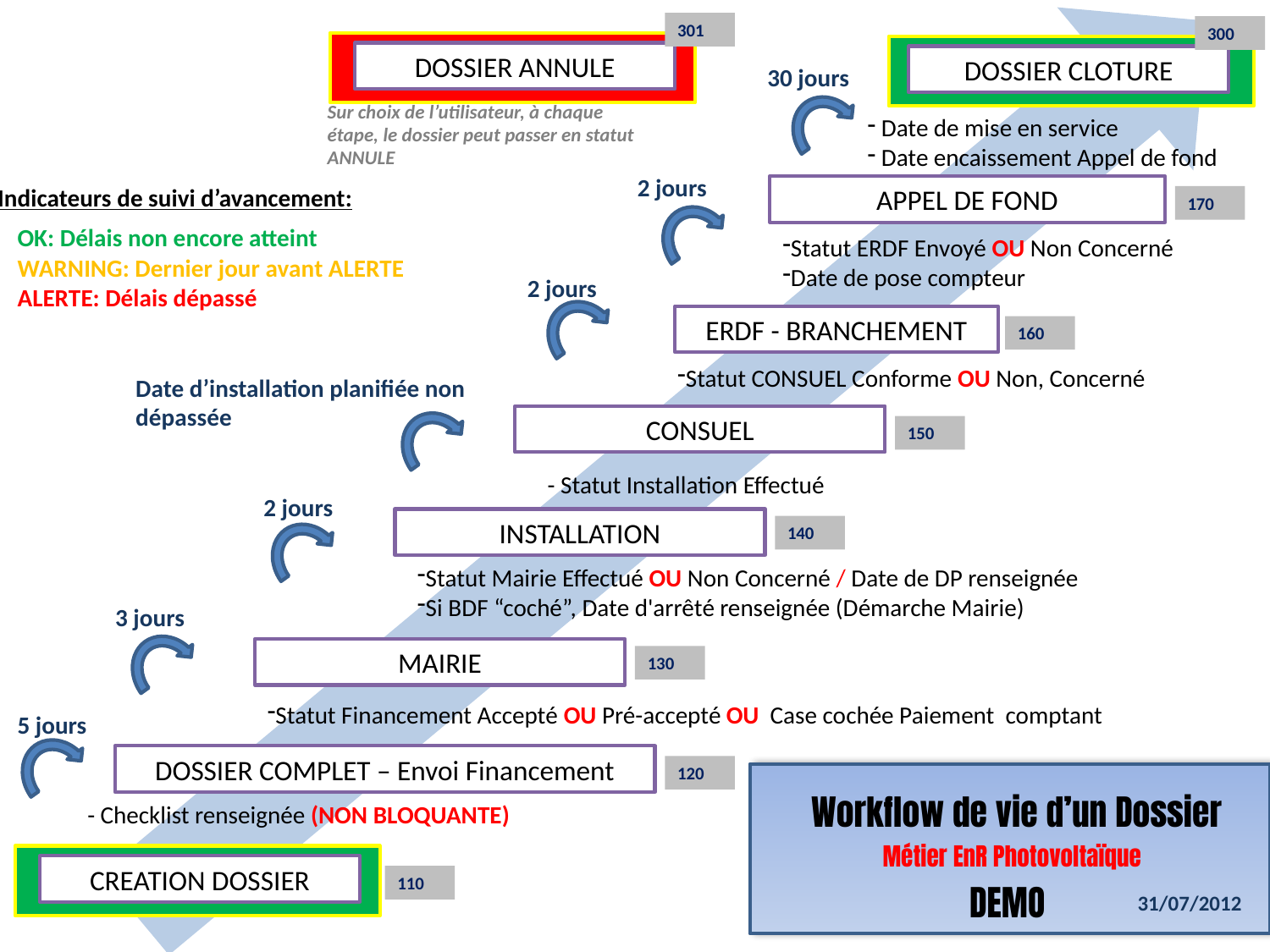

301
300

DOSSIER ANNULE
DOSSIER CLOTURE
30 jours

Sur choix de l’utilisateur, à chaque étape, le dossier peut passer en statut ANNULE
 Date de mise en service
 Date encaissement Appel de fond
2 jours
Indicateurs de suivi d’avancement:
APPEL DE FOND
170

OK: Délais non encore atteint
Statut ERDF Envoyé OU Non Concerné
Date de pose compteur
WARNING: Dernier jour avant ALERTE
2 jours
ALERTE: Délais dépassé

ERDF - BRANCHEMENT
160
Statut CONSUEL Conforme OU Non, Concerné

Date d’installation planifiée non dépassée
CONSUEL

150
- Statut Installation Effectué
2 jours
INSTALLATION
140

Statut Mairie Effectué OU Non Concerné / Date de DP renseignée
Si BDF “coché”, Date d'arrêté renseignée (Démarche Mairie)
3 jours

MAIRIE
130
Statut Financement Accepté OU Pré-accepté OU  Case cochée Paiement  comptant
5 jours

DOSSIER COMPLET – Envoi Financement
120

Workflow de vie d’un Dossier
- Checklist renseignée (NON BLOQUANTE)
Métier EnR Photovoltaïque

CREATION DOSSIER
110
DEMO
31/07/2012